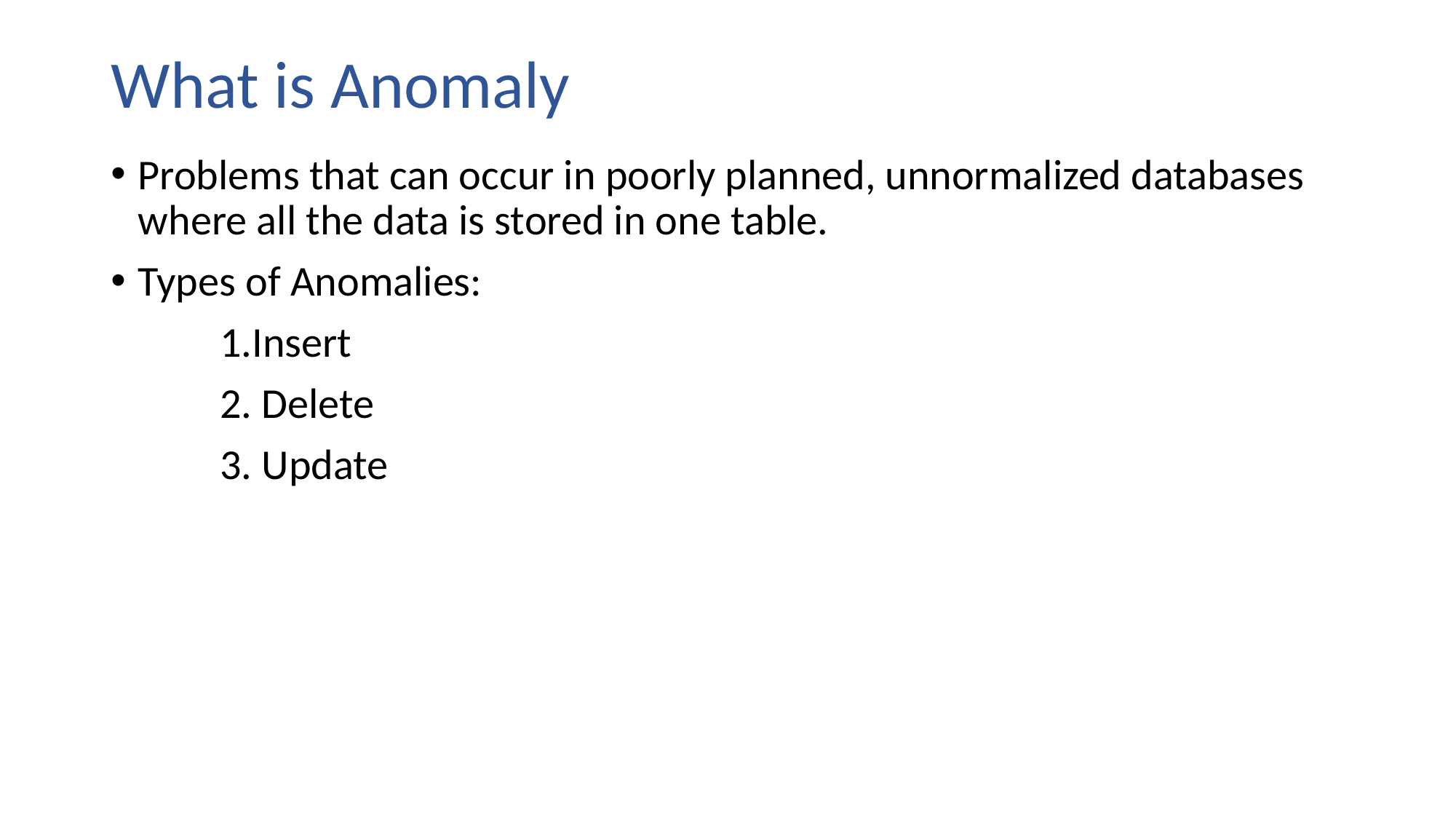

# What is Anomaly
Problems that can occur in poorly planned, unnormalized databases where all the data is stored in one table.
Types of Anomalies:
	1.Insert
	2. Delete
	3. Update